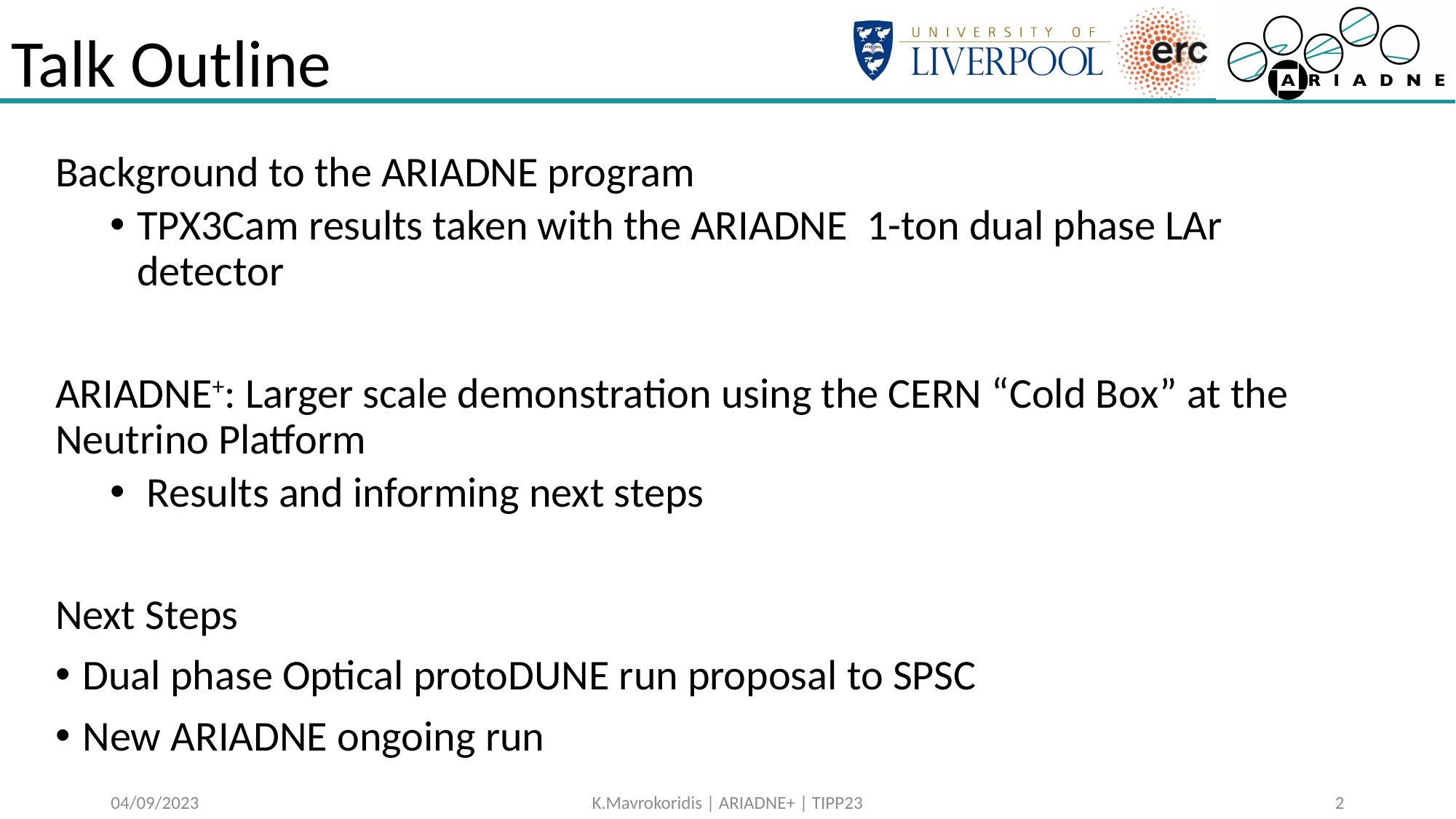

# Talk Outline
Background to the ARIADNE program
TPX3Cam results taken with the ARIADNE  1-ton dual phase LAr detector

ARIADNE+: Larger scale demonstration using the CERN “Cold Box” at the Neutrino Platform
 Results and informing next steps

Next Steps
Dual phase Optical protoDUNE run proposal to SPSC
New ARIADNE ongoing run

Preparing the LoI to SPSC

04/09/2023
K.Mavrokoridis | ARIADNE+ | TIPP23
2